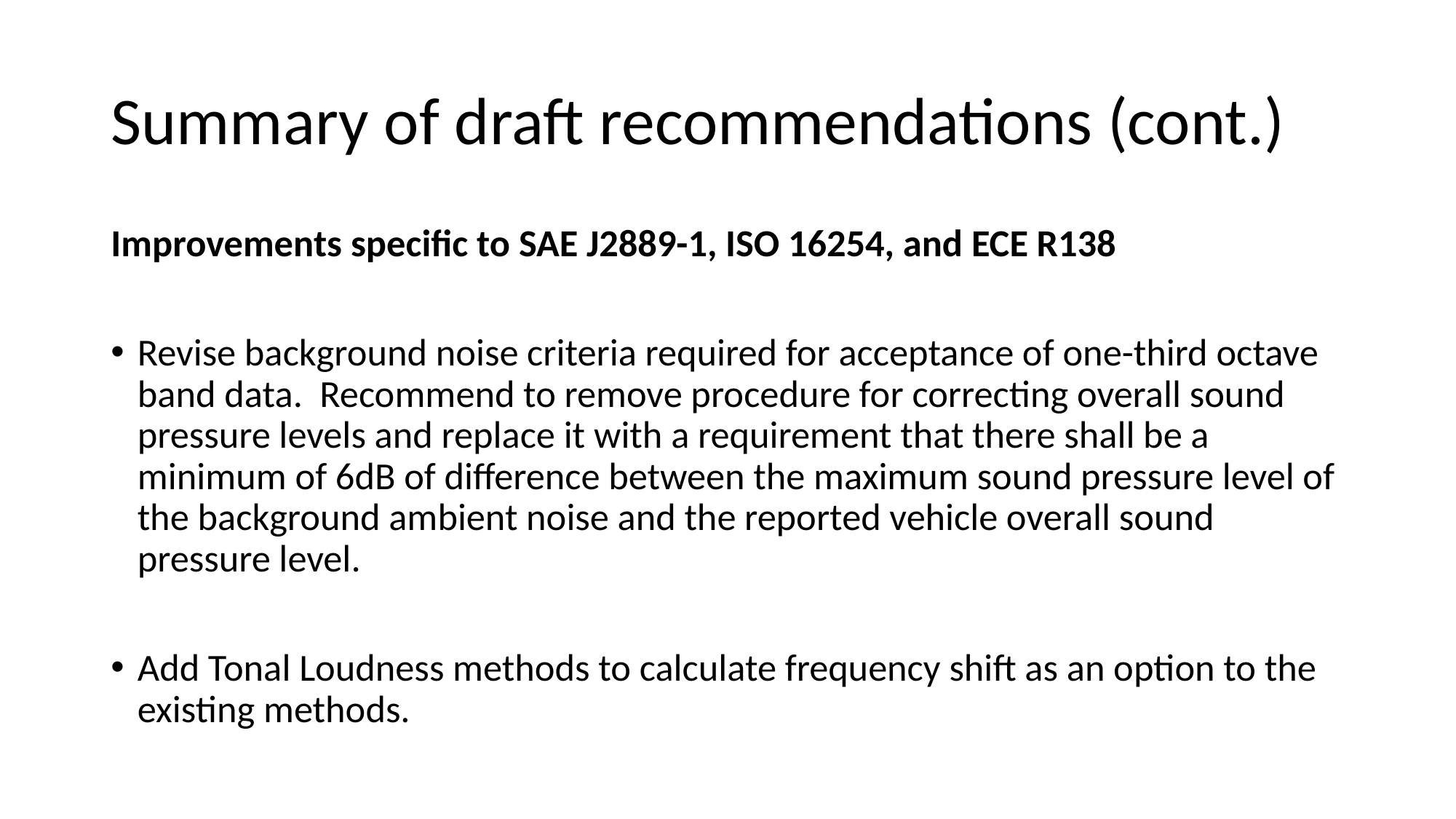

# Summary of draft recommendations (cont.)
Improvements specific to SAE J2889-1, ISO 16254, and ECE R138

Revise background noise criteria required for acceptance of one-third octave band data.  Recommend to remove procedure for correcting overall sound pressure levels and replace it with a requirement that there shall be a minimum of 6dB of difference between the maximum sound pressure level of the background ambient noise and the reported vehicle overall sound pressure level.

Add Tonal Loudness methods to calculate frequency shift as an option to the existing methods.